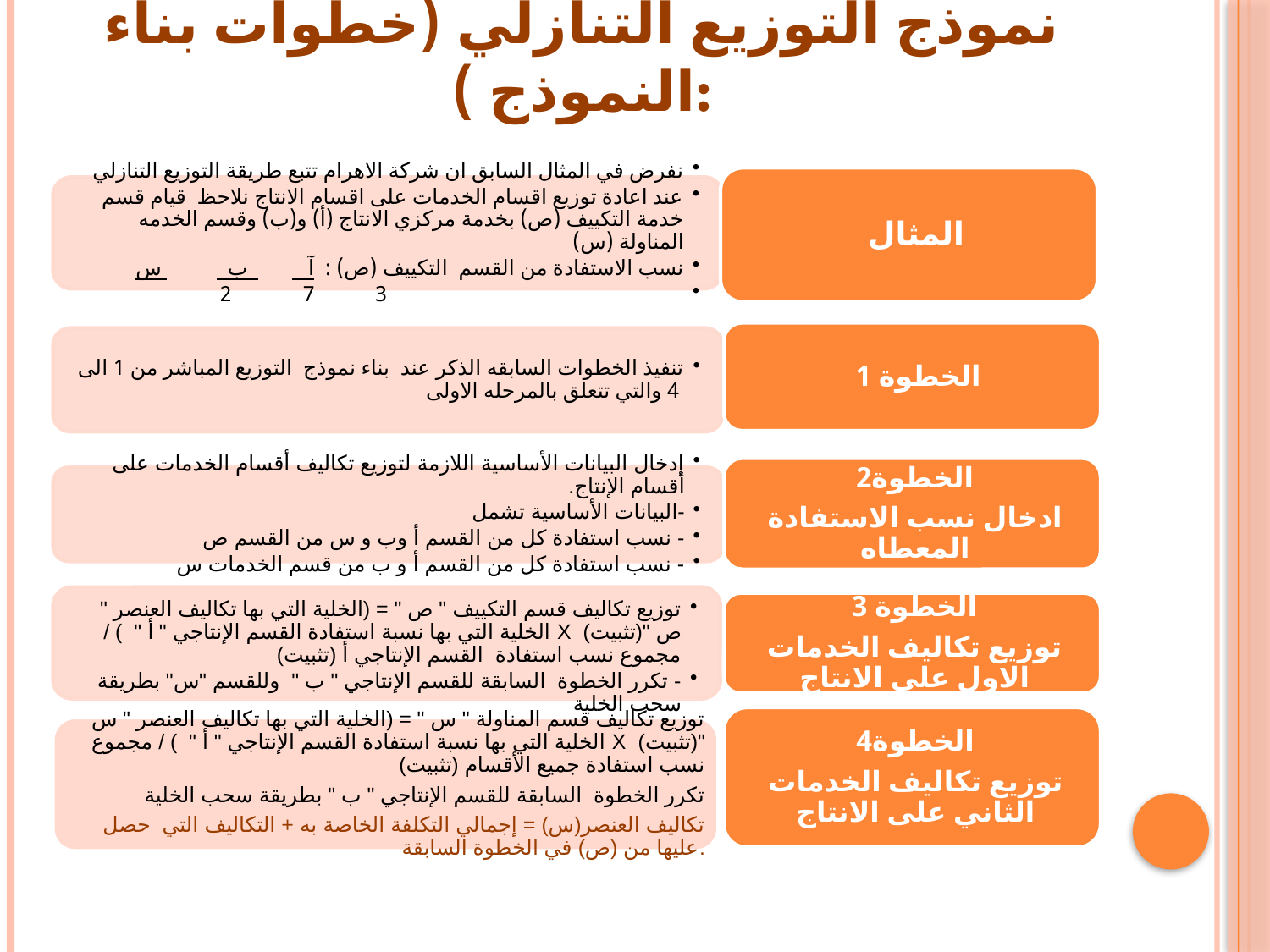

# نموذج التوزيع التنازلي (خطوات بناء النموذج ):
نفرض في المثال السابق ان شركة الاهرام تتبع طريقة التوزيع التنازلي
عند اعادة توزيع اقسام الخدمات على اقسام الانتاج نلاحظ  قيام قسم خدمة التكييف (ص) بخدمة مركزي الانتاج (أ) و(ب) وقسم الخدمه المناولة (س)
نسب الاستفادة من القسم  التكييف (ص) :  آ           ب            س
                                                      3           7             2
المثال
تنفيذ الخطوات السابقه الذكر عند  بناء نموذج  التوزيع المباشر من 1 الى  4 والتي تتعلق بالمرحله الاولى
الخطوة 1
إدخال البيانات الأساسية اللازمة لتوزيع تكاليف أقسام الخدمات على أقسام الإنتاج.
-البيانات الأساسية تشمل
- نسب استفادة كل من القسم أ وب و س من القسم ص
- نسب استفادة كل من القسم أ و ب من قسم الخدمات س
الخطوة2
ادخال نسب الاستفادة المعطاه

توزيع تكاليف قسم التكييف " ص " = (الخلية التي بها تكاليف العنصر " ص "(تثبيت)  X الخلية التي بها نسبة استفادة القسم الإنتاجي " أ "  ) / مجموع نسب استفادة  القسم الإنتاجي أ (تثبيت)
- تكرر الخطوة  السابقة للقسم الإنتاجي " ب "  وللقسم "س" بطريقة سحب الخلية
الخطوة 3
توزيع تكاليف الخدمات الاول على الانتاج
الخطوة4
توزيع تكاليف الخدمات الثاني على الانتاج
توزيع تكاليف قسم المناولة " س " = (الخلية التي بها تكاليف العنصر " س "(تثبيت)  X الخلية التي بها نسبة استفادة القسم الإنتاجي " أ "  ) / مجموع نسب استفادة جميع الأقسام (تثبيت)
تكرر الخطوة  السابقة للقسم الإنتاجي " ب " بطريقة سحب الخلية
تكاليف العنصر(س) = إجمالي التكلفة الخاصة به + التكاليف التي  حصل عليها من (ص) في الخطوة السابقة.